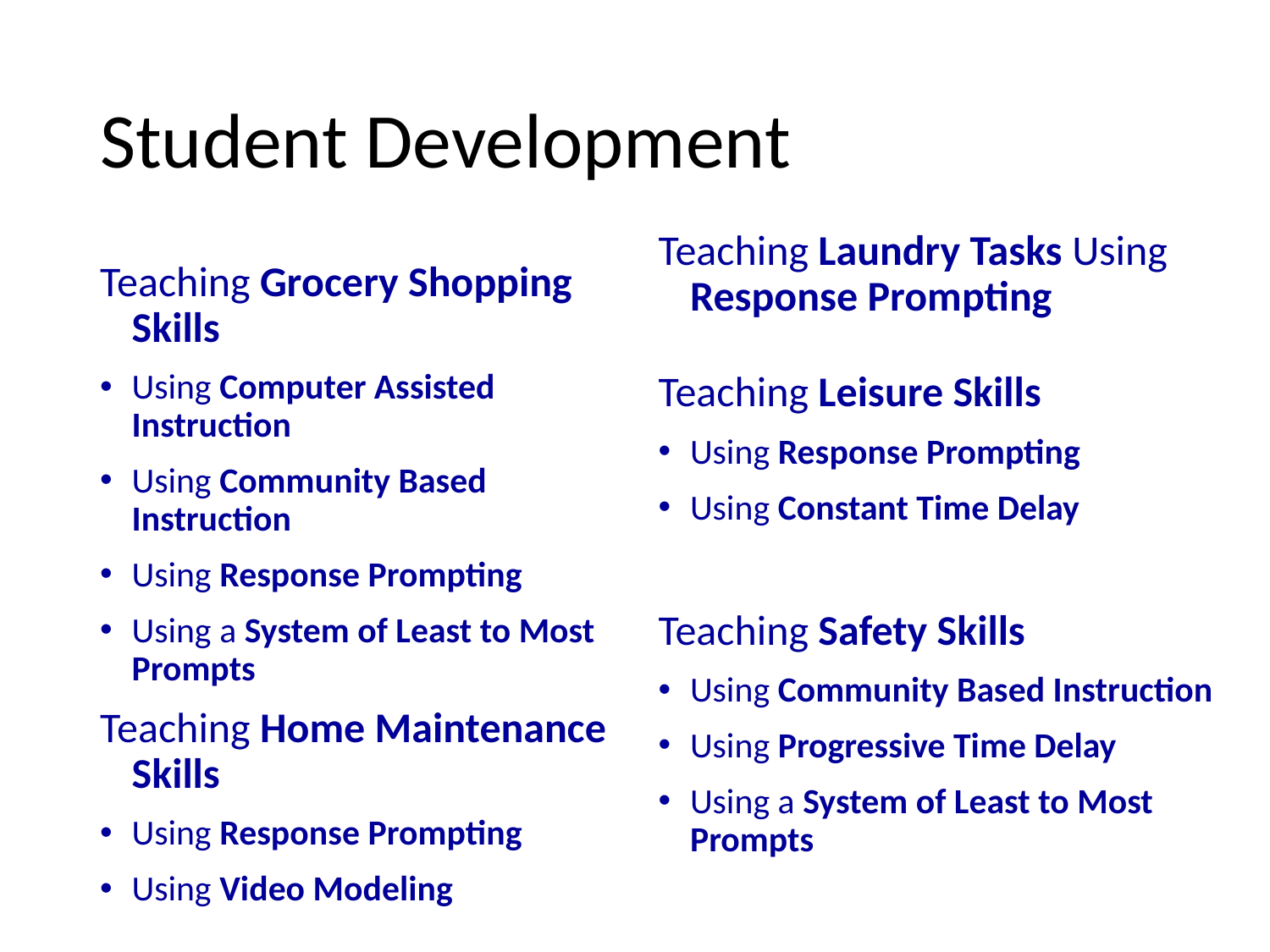

# Student Development
Teaching Laundry Tasks Using Response Prompting

Teaching Leisure Skills
Using Response Prompting
Using Constant Time Delay

Teaching Safety Skills
Using Community Based Instruction
Using Progressive Time Delay
Using a System of Least to Most Prompts

Teaching Grocery Shopping Skills
Using Computer Assisted Instruction
Using Community Based Instruction
Using Response Prompting
Using a System of Least to Most Prompts
Teaching Home Maintenance Skills
Using Response Prompting
Using Video Modeling